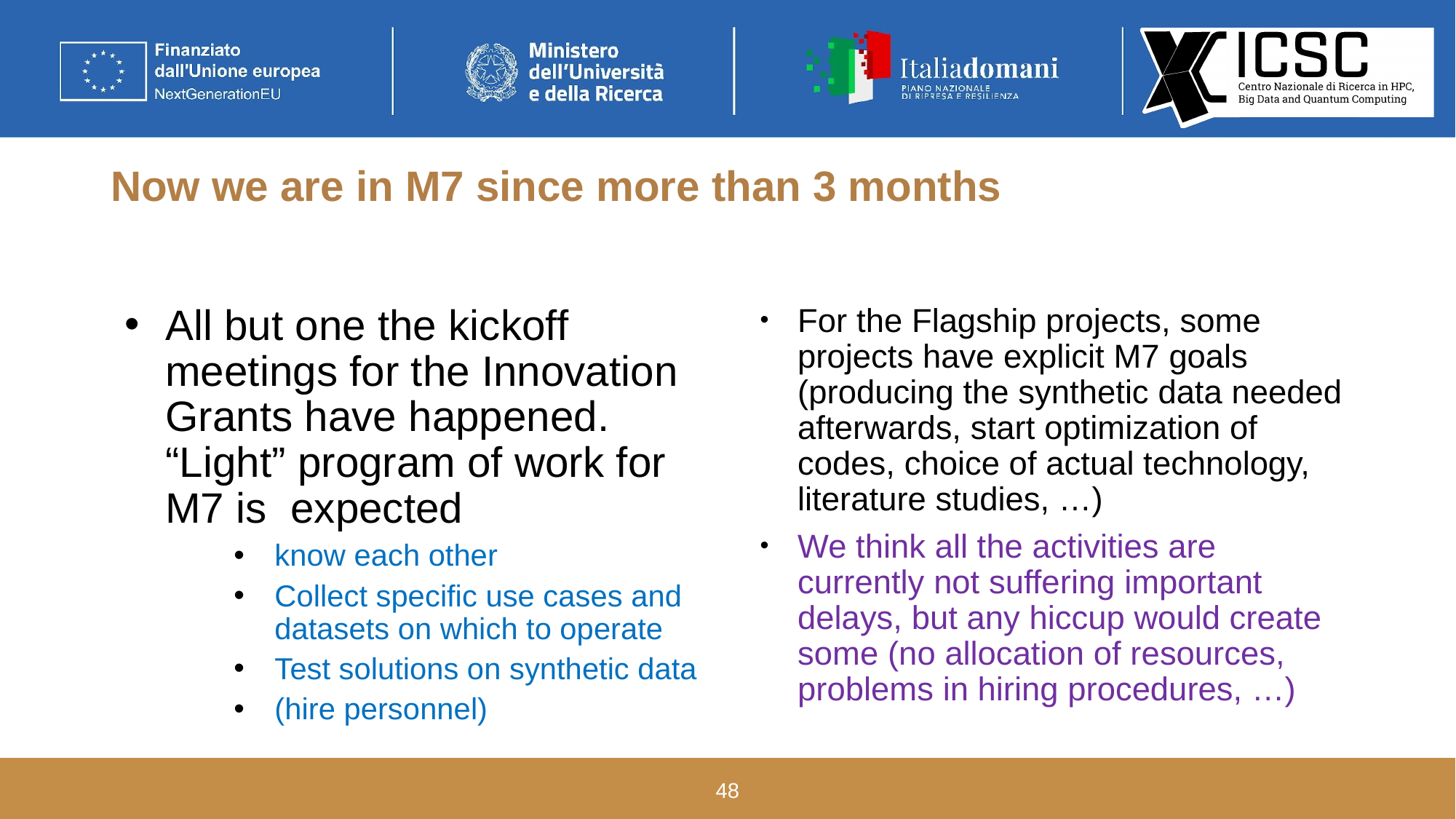

# Now we are in M7 since more than 3 months
All but one the kickoff meetings for the Innovation Grants have happened. “Light” program of work for M7 is  expected
know each other
Collect specific use cases and datasets on which to operate
Test solutions on synthetic data
(hire personnel)
For the Flagship projects, some projects have explicit M7 goals (producing the synthetic data needed afterwards, start optimization of codes, choice of actual technology, literature studies, …)
We think all the activities are currently not suffering important delays, but any hiccup would create some (no allocation of resources, problems in hiring procedures, …)
48